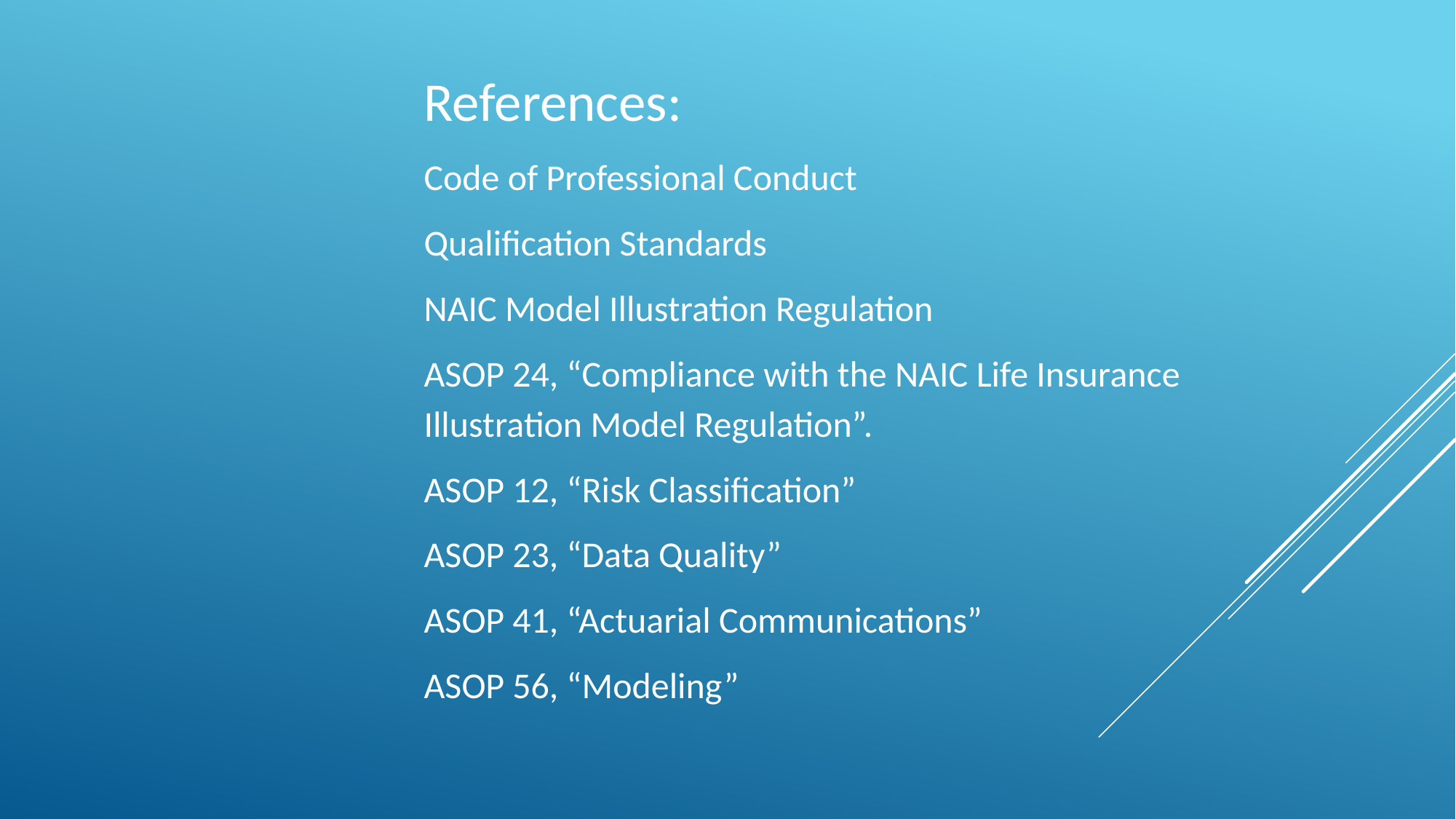

References:
Code of Professional Conduct
Qualification Standards
NAIC Model Illustration Regulation
ASOP 24, “Compliance with the NAIC Life Insurance Illustration Model Regulation”.
ASOP 12, “Risk Classification”
ASOP 23, “Data Quality”
ASOP 41, “Actuarial Communications”
ASOP 56, “Modeling”